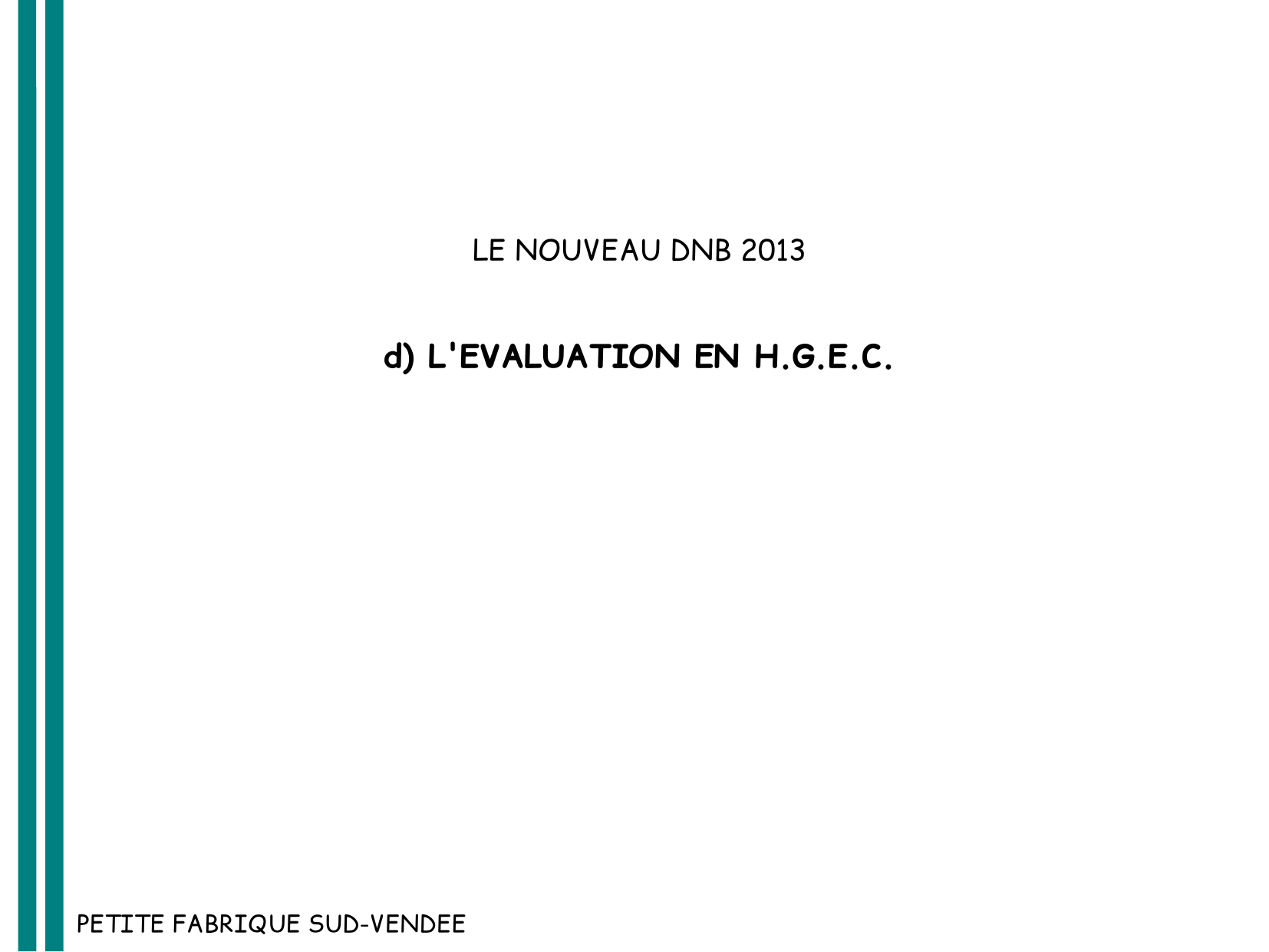

LE NOUVEAU DNB 2013

d) L'EVALUATION EN H.G.E.C.

PETITE FABRIQUE SUD-VENDEE